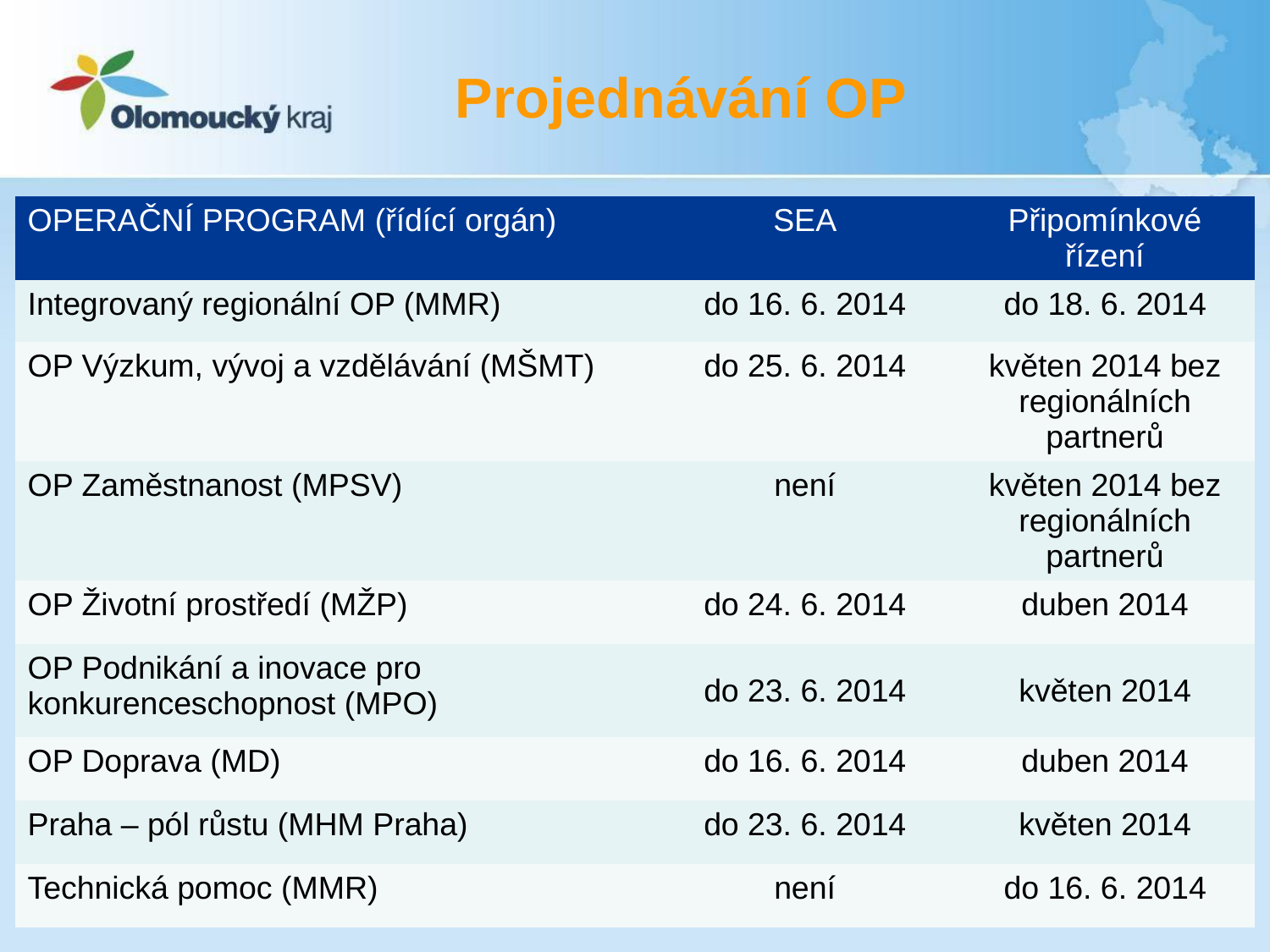

# Projednávání OP
| OPERAČNÍ PROGRAM (řídící orgán) | SEA | Připomínkové řízení |
| --- | --- | --- |
| Integrovaný regionální OP (MMR) | do 16. 6. 2014 | do 18. 6. 2014 |
| OP Výzkum, vývoj a vzdělávání (MŠMT) | do 25. 6. 2014 | květen 2014 bez regionálních partnerů |
| OP Zaměstnanost (MPSV) | není | květen 2014 bez regionálních partnerů |
| OP Životní prostředí (MŽP) | do 24. 6. 2014 | duben 2014 |
| OP Podnikání a inovace pro konkurenceschopnost (MPO) | do 23. 6. 2014 | květen 2014 |
| OP Doprava (MD) | do 16. 6. 2014 | duben 2014 |
| Praha – pól růstu (MHM Praha) | do 23. 6. 2014 | květen 2014 |
| Technická pomoc (MMR) | není | do 16. 6. 2014 |
4